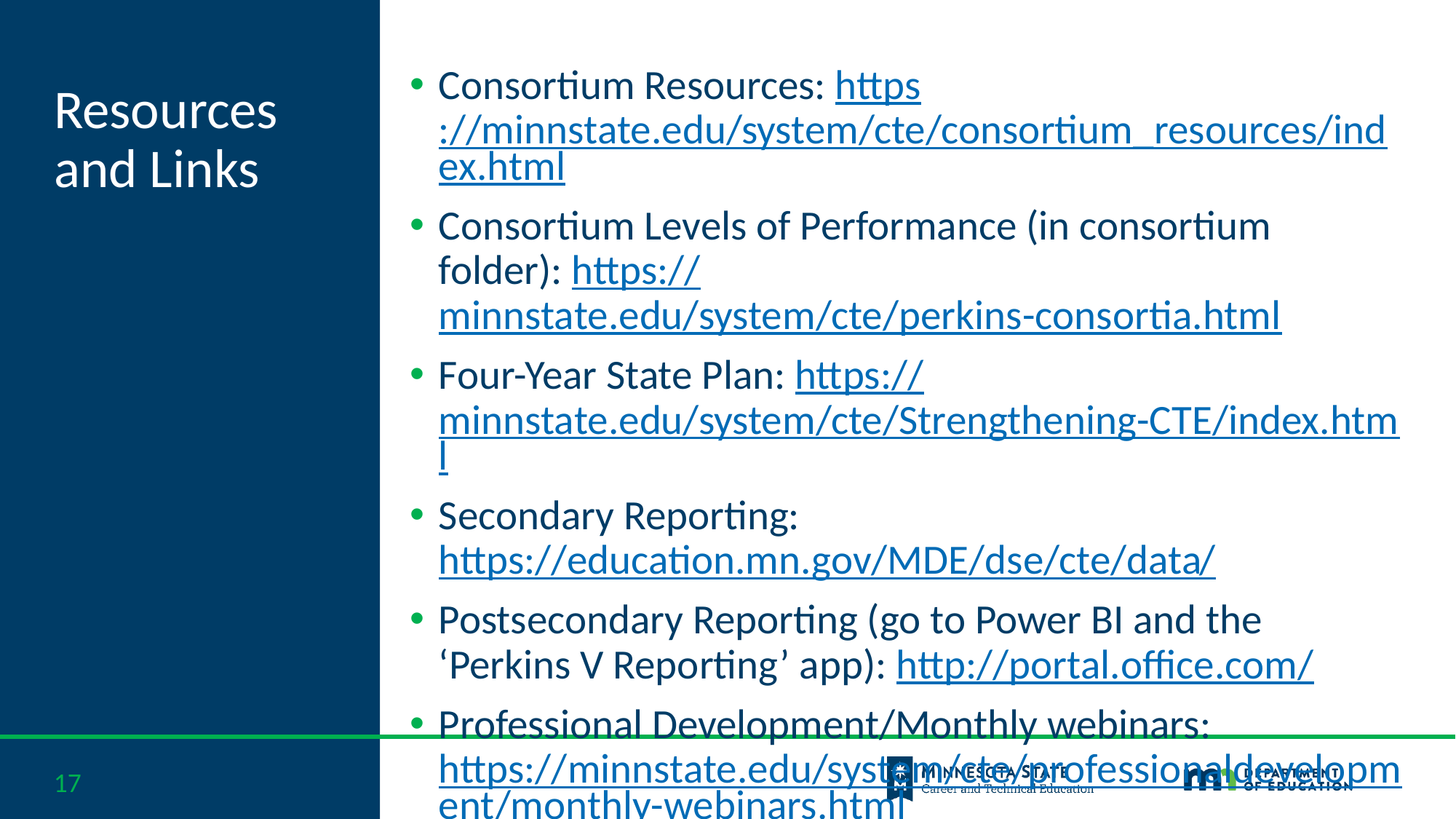

Consortium Resources: https://minnstate.edu/system/cte/consortium_resources/index.html
Consortium Levels of Performance (in consortium folder): https://minnstate.edu/system/cte/perkins-consortia.html
Four-Year State Plan: https://minnstate.edu/system/cte/Strengthening-CTE/index.html
Secondary Reporting: https://education.mn.gov/MDE/dse/cte/data/
Postsecondary Reporting (go to Power BI and the ‘Perkins V Reporting’ app): http://portal.office.com/
Professional Development/Monthly webinars: https://minnstate.edu/system/cte/professionaldevelopment/monthly-webinars.html
# Resources and Links
17